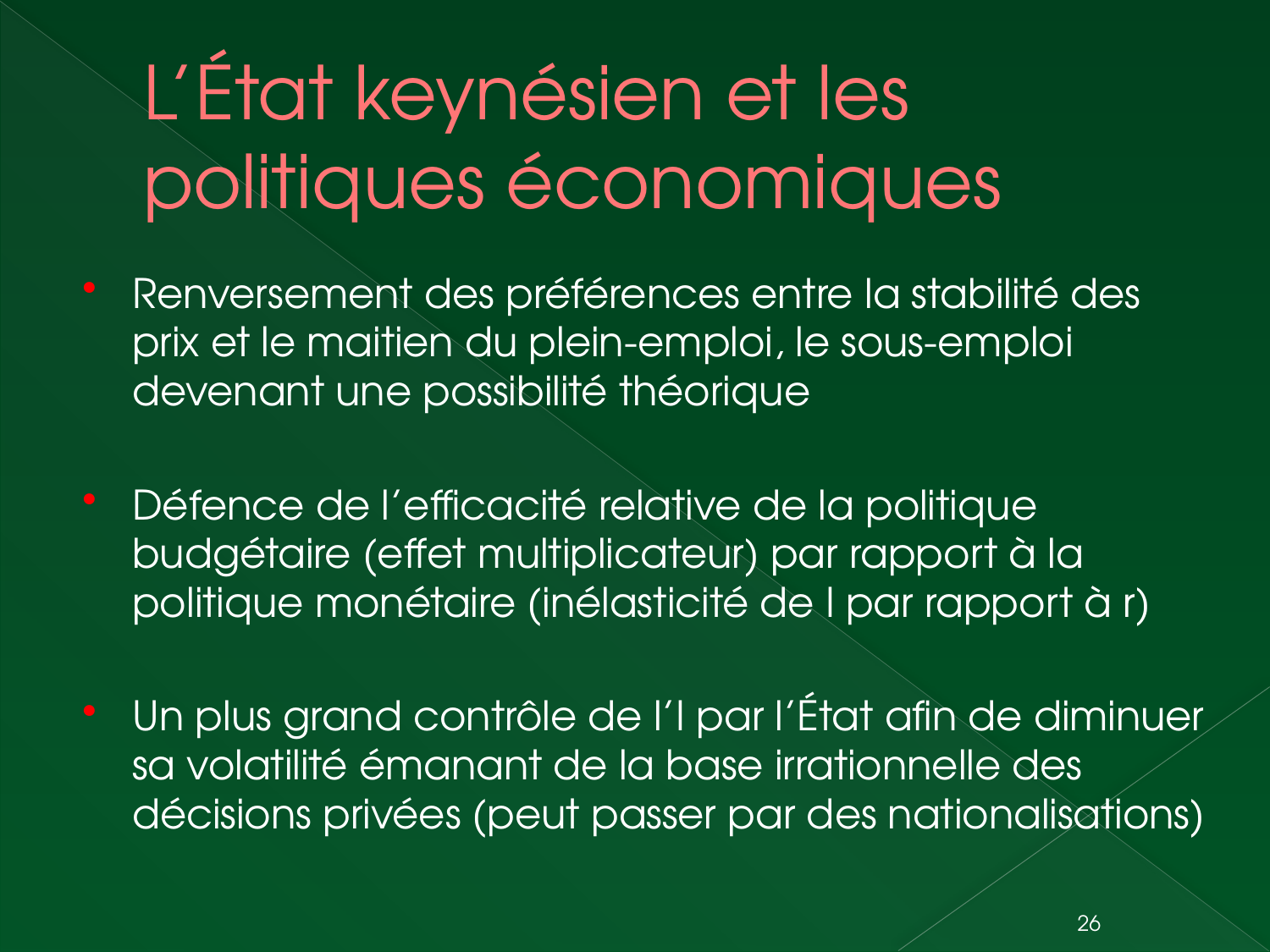

# L’État keynésien et les politiques économiques
Renversement des préférences entre la stabilité des prix et le maitien du plein-emploi, le sous-emploi devenant une possibilité théorique

Défence de l’efficacité relative de la politique budgétaire (effet multiplicateur) par rapport à la politique monétaire (inélasticité de I par rapport à r)

Un plus grand contrôle de l’I par l’État afin de diminuer sa volatilité émanant de la base irrationnelle des décisions privées (peut passer par des nationalisations)

26